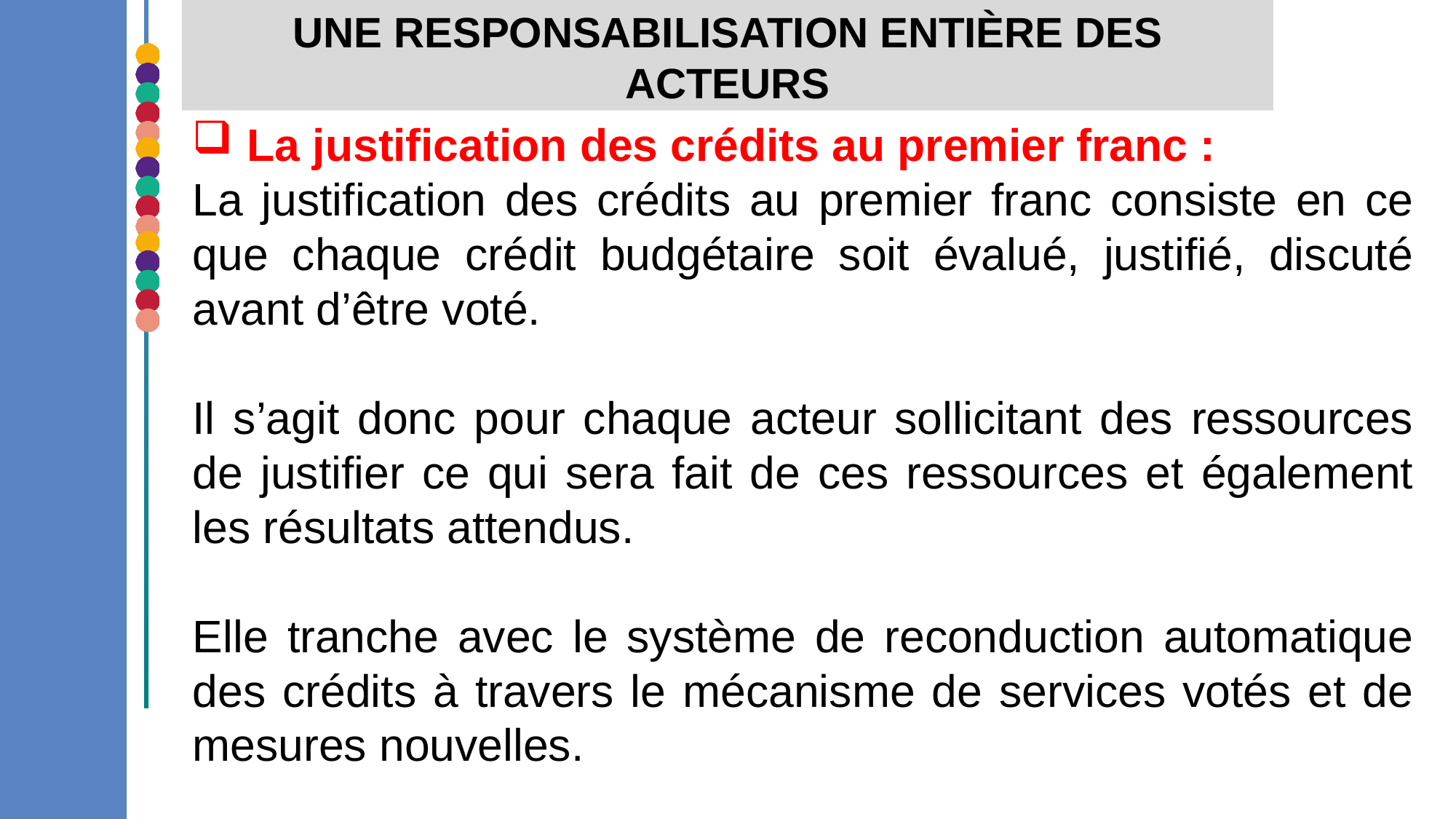

Une responsabilisation entière des acteurs
La justification des crédits au premier franc :
La justification des crédits au premier franc consiste en ce que chaque crédit budgétaire soit évalué, justifié, discuté avant d’être voté.

Il s’agit donc pour chaque acteur sollicitant des ressources de justifier ce qui sera fait de ces ressources et également les résultats attendus.

Elle tranche avec le système de reconduction automatique des crédits à travers le mécanisme de services votés et de mesures nouvelles.